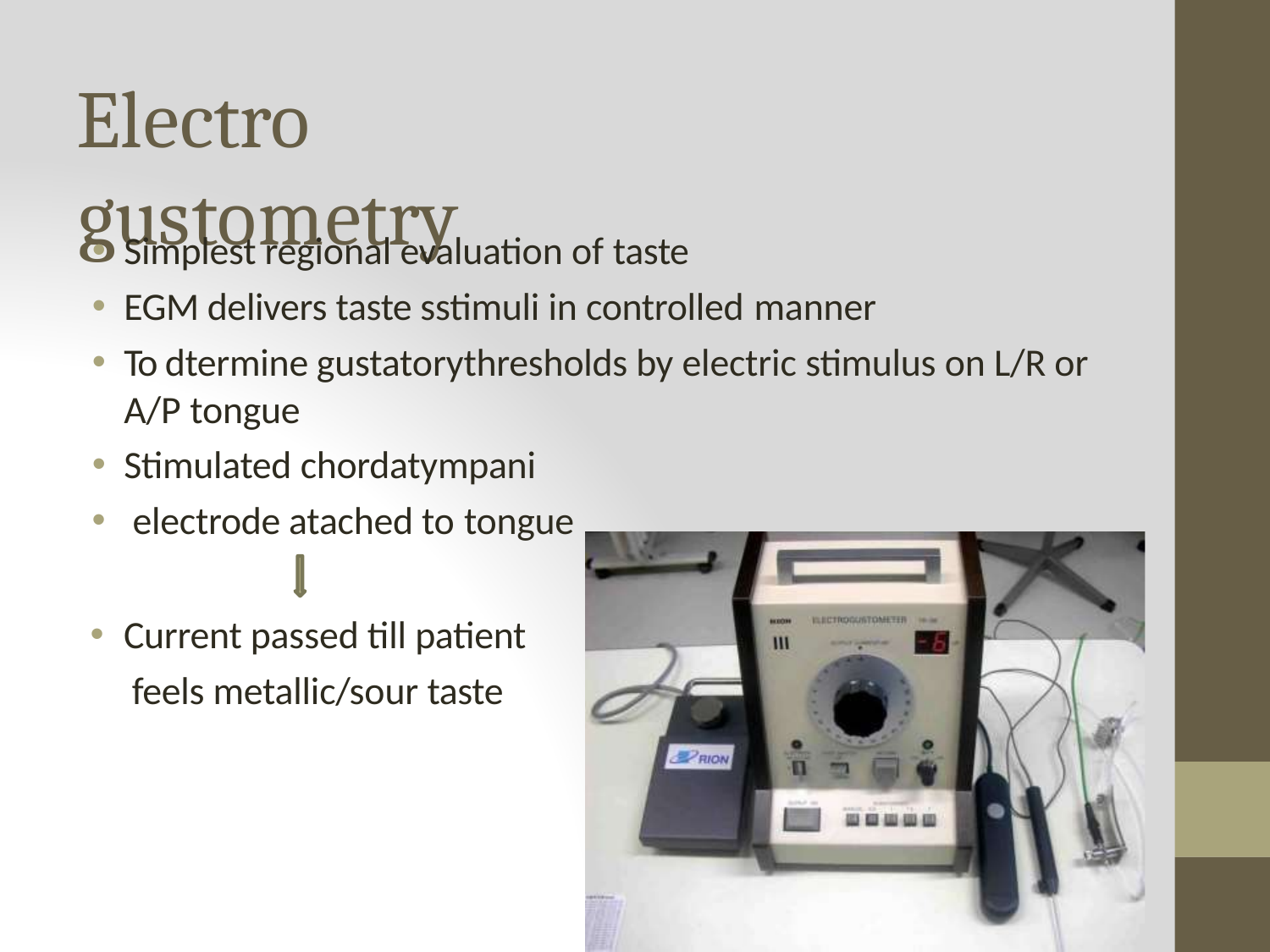

# Electro gustometry
Simplest regional evaluation of taste
EGM delivers taste sstimuli in controlled manner
To dtermine gustatorythresholds by electric stimulus on L/R or  A/P tongue
Stimulated chordatympani
electrode atached to tongue

Current passed till patient  feels metallic/sour taste